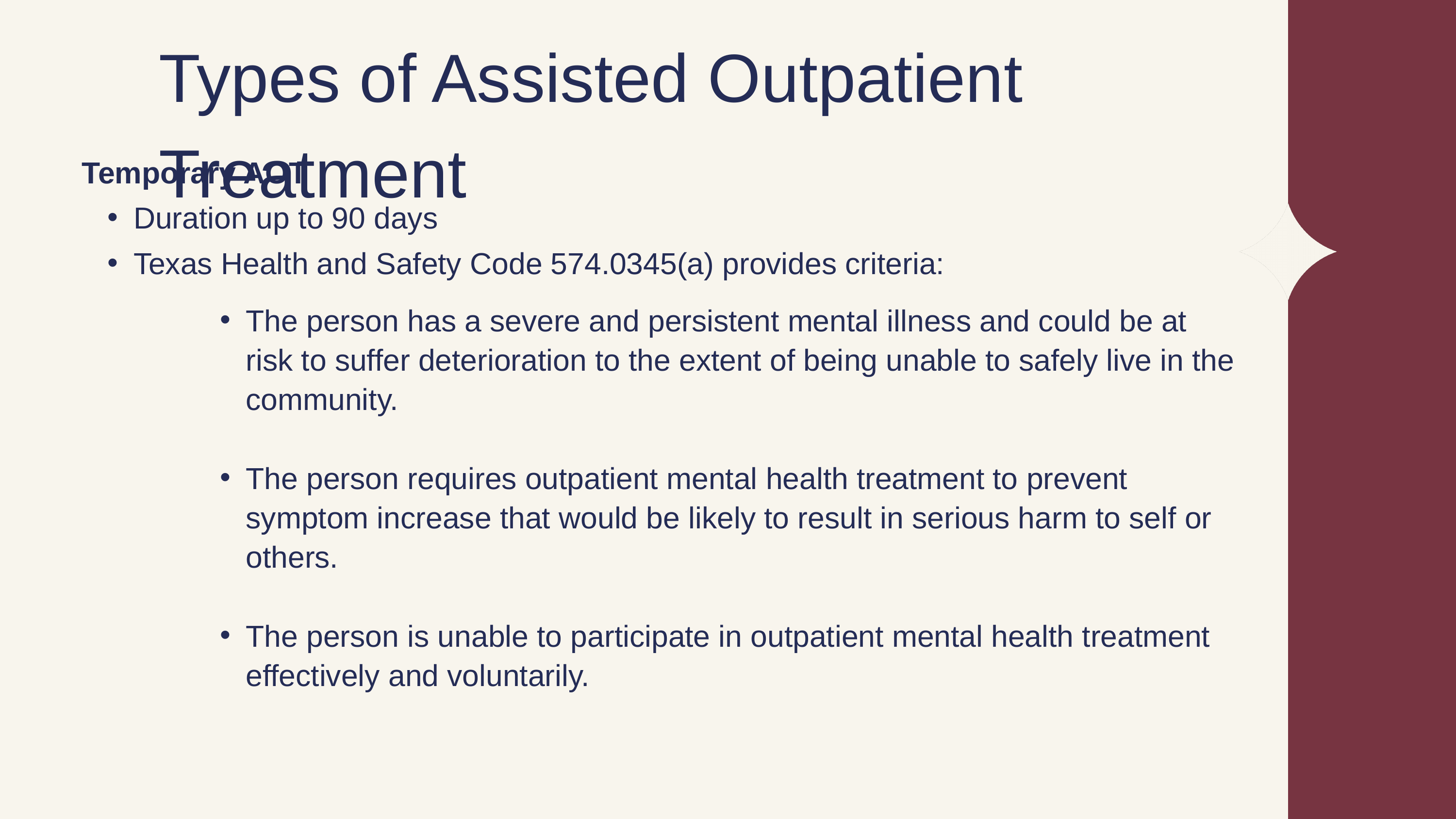

Types of Assisted Outpatient Treatment
Temporary AOT
Duration up to 90 days
Texas Health and Safety Code 574.0345(a) provides criteria:

The person has a severe and persistent mental illness and could be at risk to suffer deterioration to the extent of being unable to safely live in the community.

The person requires outpatient mental health treatment to prevent symptom increase that would be likely to result in serious harm to self or others.

The person is unable to participate in outpatient mental health treatment effectively and voluntarily.